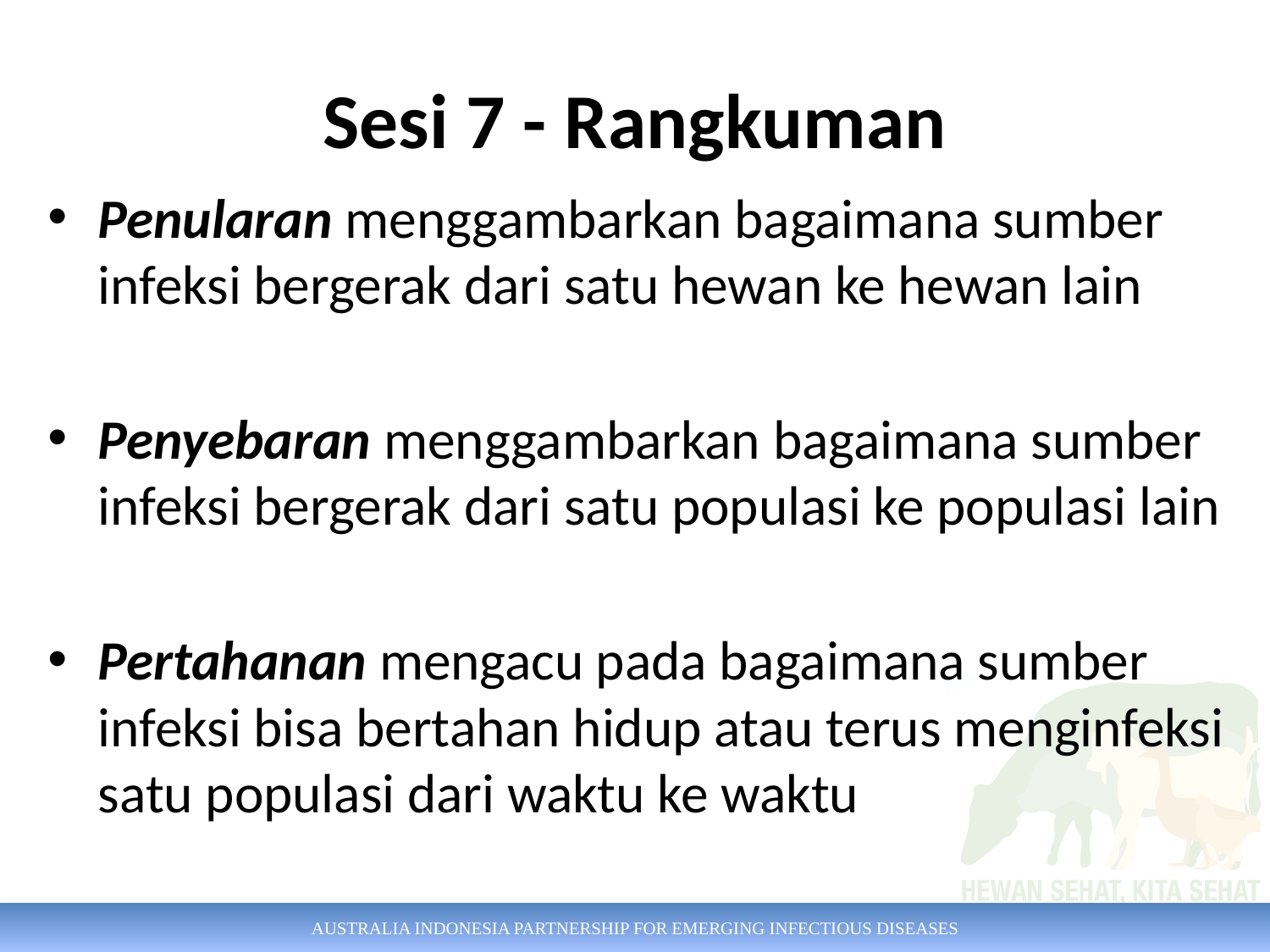

# Sesi 7 - Rangkuman
Penularan menggambarkan bagaimana sumber infeksi bergerak dari satu hewan ke hewan lain

Penyebaran menggambarkan bagaimana sumber infeksi bergerak dari satu populasi ke populasi lain

Pertahanan mengacu pada bagaimana sumber infeksi bisa bertahan hidup atau terus menginfeksi satu populasi dari waktu ke waktu